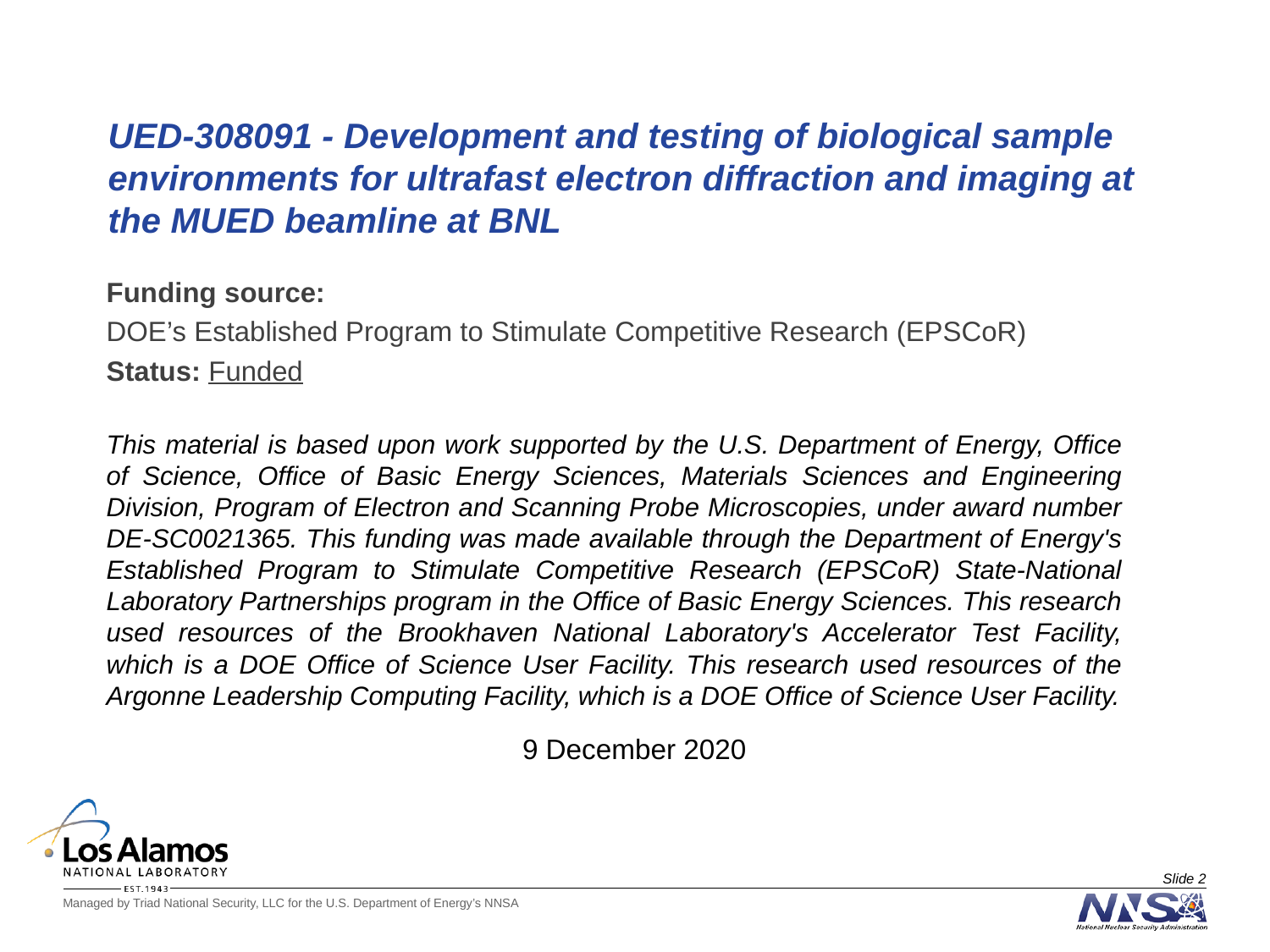

# UED-308091 - Development and testing of biological sample environments for ultrafast electron diffraction and imaging at the MUED beamline at BNL
Funding source:
DOE’s Established Program to Stimulate Competitive Research (EPSCoR)
Status: Funded

This material is based upon work supported by the U.S. Department of Energy, Office of Science, Office of Basic Energy Sciences, Materials Sciences and Engineering Division, Program of Electron and Scanning Probe Microscopies, under award number DE-SC0021365. This funding was made available through the Department of Energy's Established Program to Stimulate Competitive Research (EPSCoR) State-National Laboratory Partnerships program in the Office of Basic Energy Sciences. This research used resources of the Brookhaven National Laboratory's Accelerator Test Facility, which is a DOE Office of Science User Facility. This research used resources of the Argonne Leadership Computing Facility, which is a DOE Office of Science User Facility.

9 December 2020